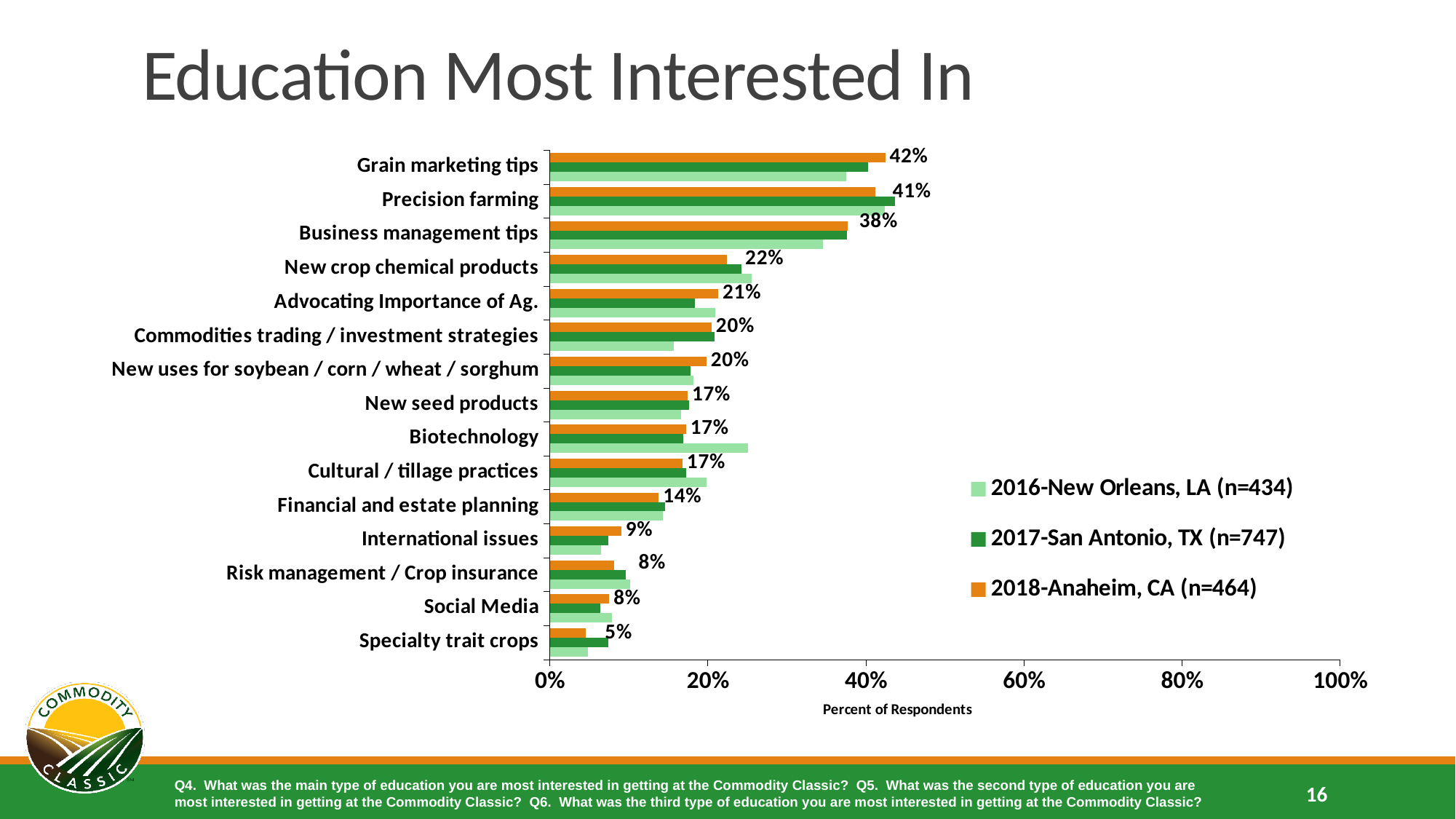

# Education Most Interested In

### Chart

| Category | 2018-Anaheim, CA (n=464) | 2017-San Antonio, TX (n=747) | 2016-New Orleans, LA (n=434) |
|---|---|---|---|
| Grain marketing tips | 0.424568965517241 | 0.402945113788487 | 0.375576036866359 |
| Precision farming | 0.411637931034483 | 0.436412315930388 | 0.423963133640553 |
| Business management tips | 0.377155172413793 | 0.376171352074967 | 0.345622119815668 |
| New crop chemical products | 0.224137931034483 | 0.242302543507363 | 0.255760368663594 |
| Advocating Importance of Ag. | 0.213362068965517 | 0.183400267737617 | 0.209677419354839 |
| Commodities trading / investment strategies | 0.204741379310345 | 0.208835341365462 | 0.15668202764977 |
| New uses for soybean / corn / wheat / sorghum | 0.198275862068966 | 0.178045515394913 | 0.182027649769585 |
| New seed products | 0.174568965517241 | 0.176706827309237 | 0.165898617511521 |
| Biotechnology | 0.172413793103448 | 0.168674698795181 | 0.251152073732719 |
| Cultural / tillage practices | 0.168103448275862 | 0.172690763052209 | 0.19815668202765 |
| Financial and estate planning | 0.137931034482759 | 0.145917001338688 | 0.142857142857143 |
| International issues | 0.0905172413793103 | 0.0736278447121821 | 0.0645161290322581 |
| Risk management / Crop insurance | 0.0818965517241379 | 0.0963855421686747 | 0.101382488479263 |
| Social Media | 0.0754310344827586 | 0.0642570281124498 | 0.0783410138248848 |
| Specialty trait crops | 0.0452586206896552 | 0.0736278447121821 | 0.0483870967741936 |
Q4.  What was the main type of education you are most interested in getting at the Commodity Classic?  Q5.  What was the second type of education you are most interested in getting at the Commodity Classic?  Q6.  What was the third type of education you are most interested in getting at the Commodity Classic?

16